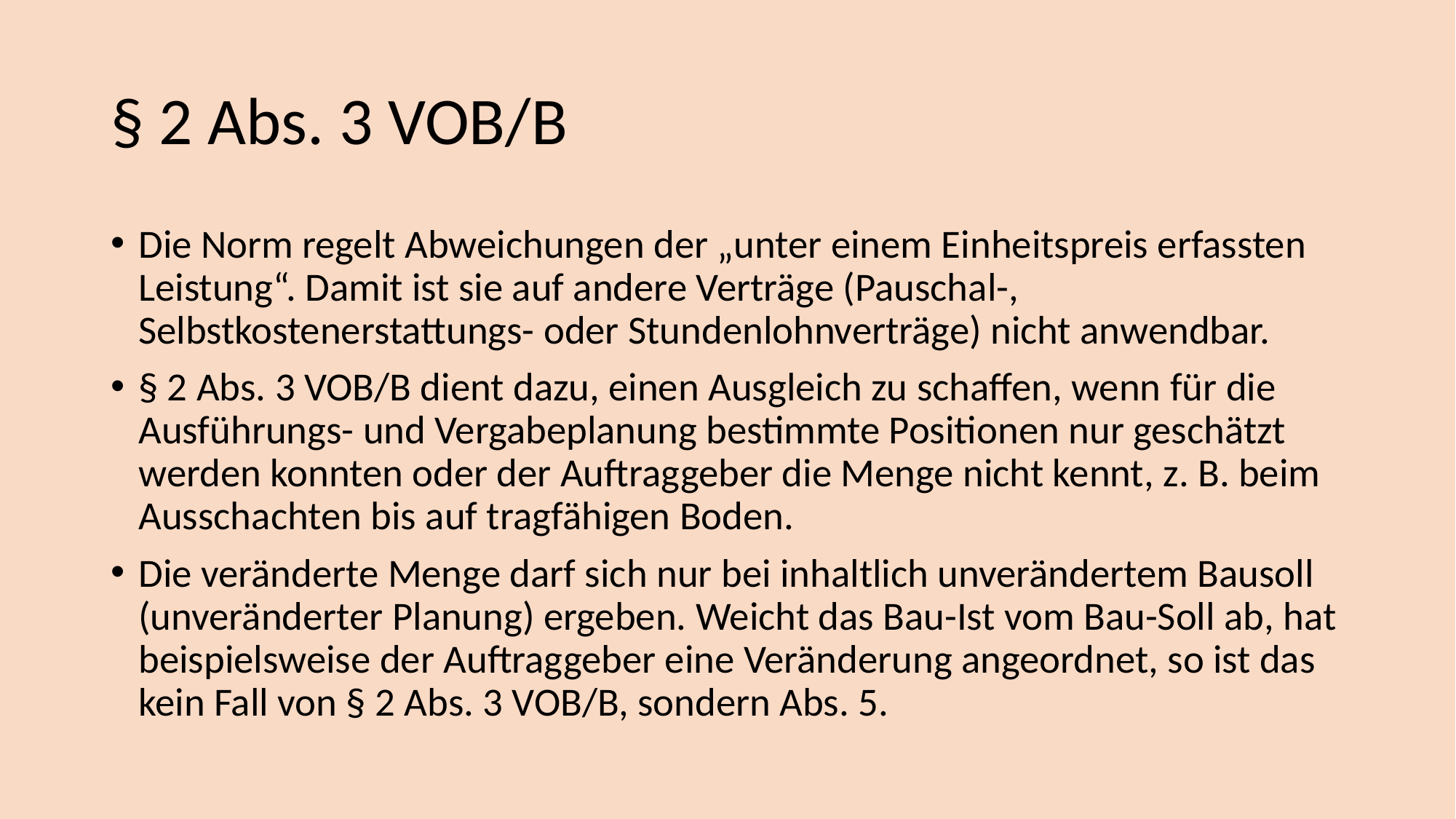

# § 2 Abs. 3 VOB/B
Die Norm regelt Abweichungen der „unter einem Einheitspreis erfassten Leistung“. Damit ist sie auf andere Verträge (Pauschal-, Selbstkostenerstattungs- oder Stundenlohnverträge) nicht anwendbar.
§ 2 Abs. 3 VOB/B dient dazu, einen Ausgleich zu schaffen, wenn für die Ausführungs- und Vergabeplanung bestimmte Positionen nur geschätzt werden konnten oder der Auftraggeber die Menge nicht kennt, z. B. beim Ausschachten bis auf tragfähigen Boden.
Die veränderte Menge darf sich nur bei inhaltlich unverändertem Bausoll (unveränderter Planung) ergeben. Weicht das Bau-Ist vom Bau-Soll ab, hat beispielsweise der Auftraggeber eine Veränderung angeordnet, so ist das kein Fall von § 2 Abs. 3 VOB/B, sondern Abs. 5.